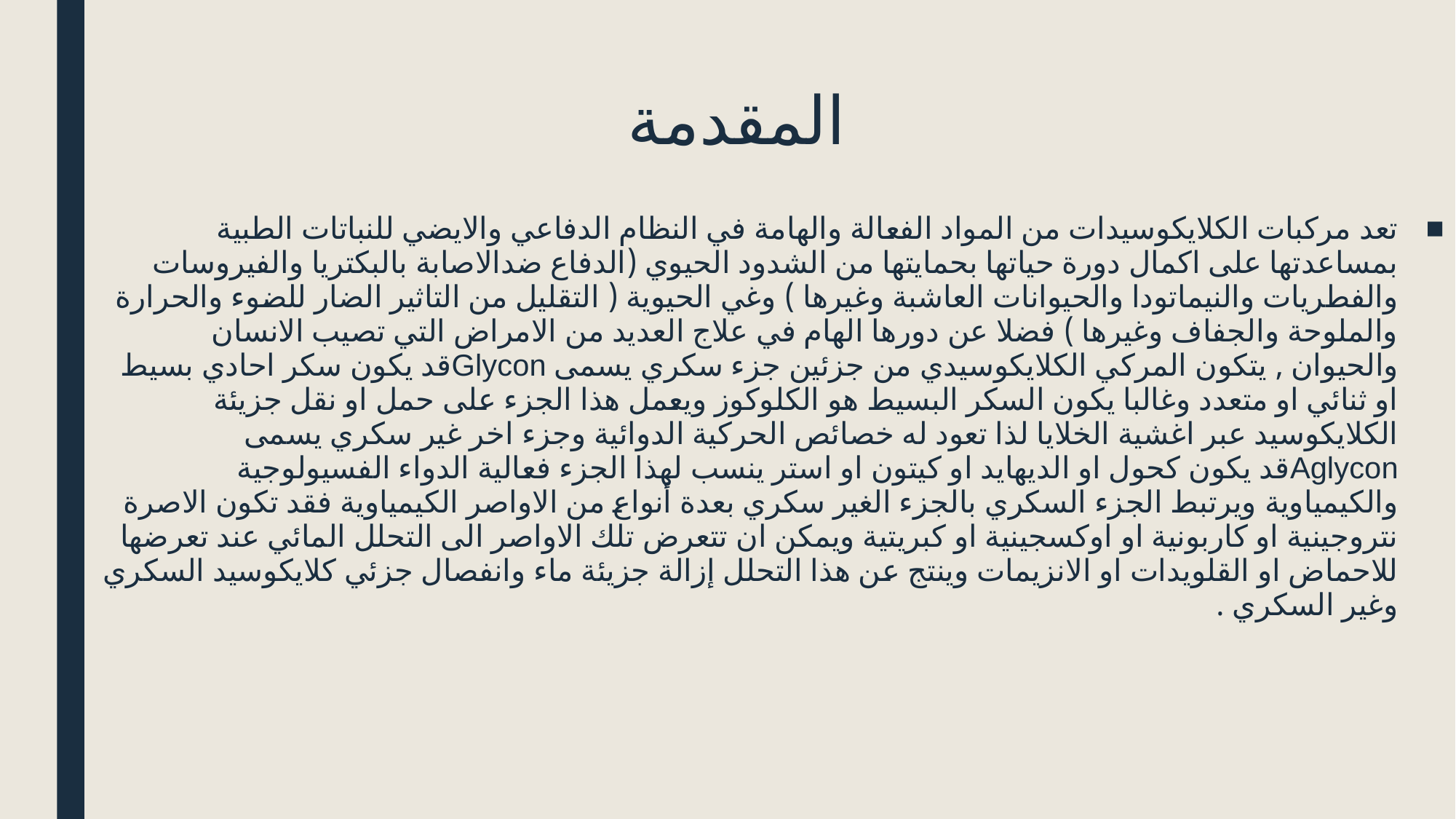

# المقدمة
تعد مركبات الكلايكوسيدات من المواد الفعالة والهامة في النظام الدفاعي والايضي للنباتات الطبية بمساعدتها على اكمال دورة حياتها بحمايتها من الشدود الحيوي (الدفاع ضدالاصابة بالبكتريا والفيروسات والفطريات والنيماتودا والحيوانات العاشبة وغيرها ) وغي الحيوية ( التقليل من التاثير الضار للضوء والحرارة والملوحة والجفاف وغيرها ) فضلا عن دورها الهام في علاج العديد من الامراض التي تصيب الانسان والحيوان , يتكون المركي الكلايكوسيدي من جزئين جزء سكري يسمى Glyconقد يكون سكر احادي بسيط او ثنائي او متعدد وغالبا يكون السكر البسيط هو الكلوكوز ويعمل هذا الجزء على حمل او نقل جزيئة الكلايكوسيد عبر اغشية الخلايا لذا تعود له خصائص الحركية الدوائية وجزء اخر غير سكري يسمى Aglyconقد يكون كحول او الديهايد او كيتون او استر ينسب لهذا الجزء فعالية الدواء الفسيولوجية والكيمياوية ويرتبط الجزء السكري بالجزء الغير سكري بعدة أنواع من الاواصر الكيمياوية فقد تكون الاصرة نتروجينية او كاربونية او اوكسجينية او كبريتية ويمكن ان تتعرض تلك الاواصر الى التحلل المائي عند تعرضها للاحماض او القلويدات او الانزيمات وينتج عن هذا التحلل إزالة جزيئة ماء وانفصال جزئي كلايكوسيد السكري وغير السكري .